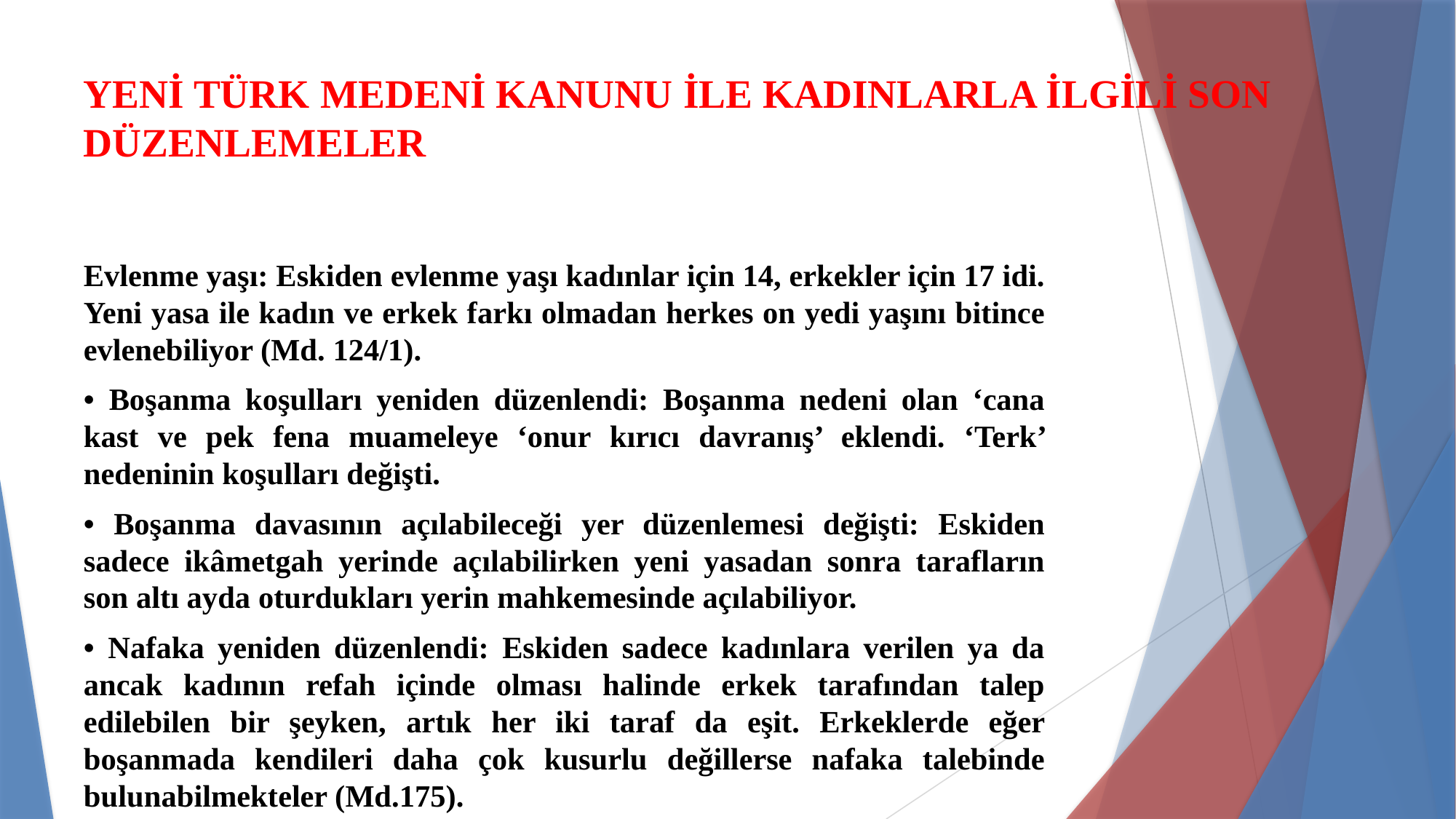

# YENİ TÜRK MEDENİ KANUNU İLE KADINLARLA İLGİLİ SON DÜZENLEMELER

Evlenme yaşı: Eskiden evlenme yaşı kadınlar için 14, erkekler için 17 idi. Yeni yasa ile kadın ve erkek farkı olmadan herkes on yedi yaşını bitince evlenebiliyor (Md. 124/1).
• Boşanma koşulları yeniden düzenlendi: Boşanma nedeni olan ‘cana kast ve pek fena muameleye ‘onur kırıcı davranış’ eklendi. ‘Terk’ nedeninin koşulları değişti.
• Boşanma davasının açılabileceği yer düzenlemesi değişti: Eskiden sadece ikâmetgah yerinde açılabilirken yeni yasadan sonra tarafların son altı ayda oturdukları yerin mahkemesinde açılabiliyor.
• Nafaka yeniden düzenlendi: Eskiden sadece kadınlara verilen ya da ancak kadının refah içinde olması halinde erkek tarafından talep edilebilen bir şeyken, artık her iki taraf da eşit. Erkeklerde eğer boşanmada kendileri daha çok kusurlu değillerse nafaka talebinde bulunabilmekteler (Md.175).